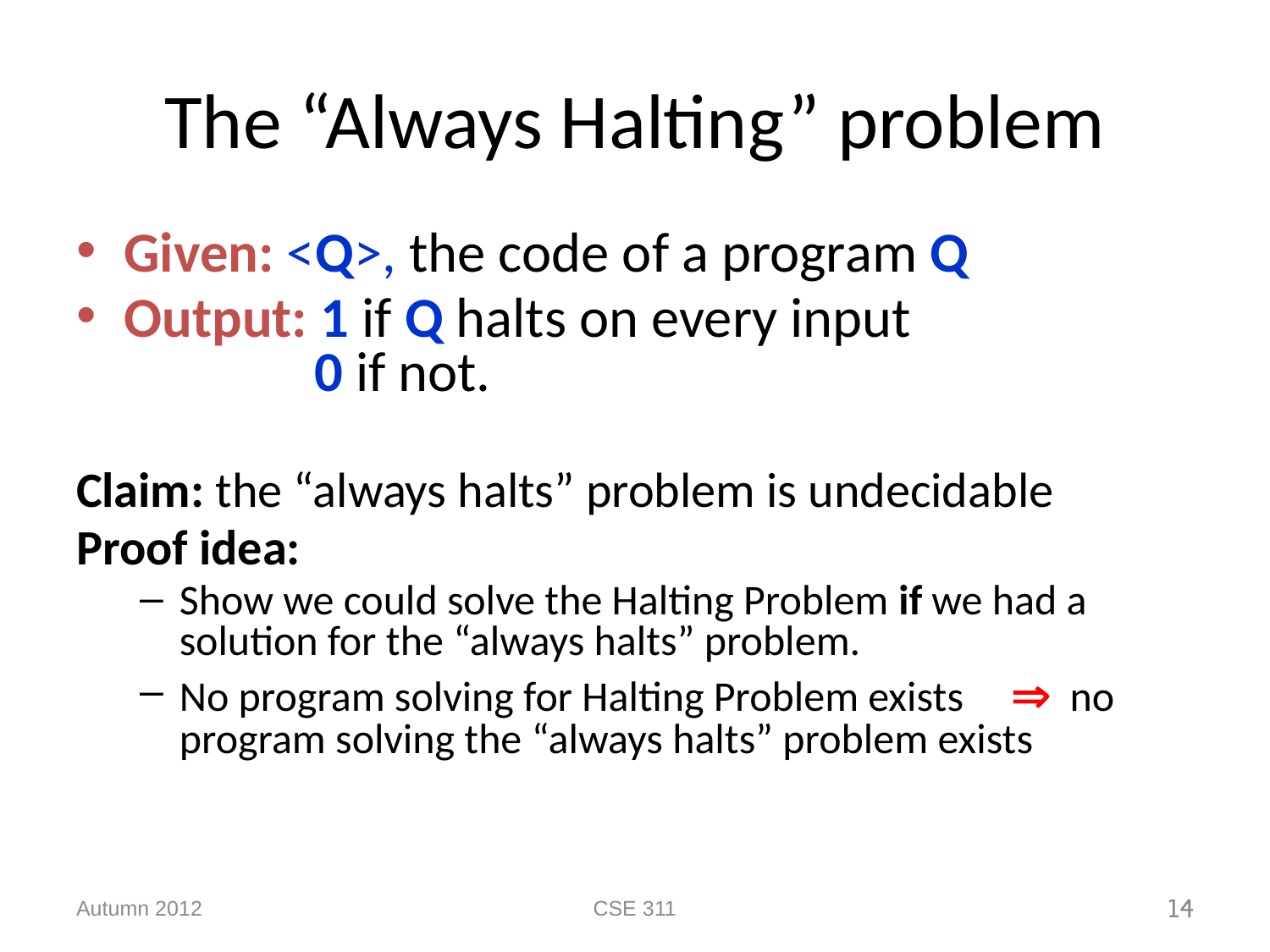

# The “Always Halting” problem
Given: <Q>, the code of a program Q
Output: 1 if Q halts on every input
               0 if not.

Claim: the “always halts” problem is undecidable
Proof idea:
Show we could solve the Halting Problem if we had a solution for the “always halts” problem.
No program solving for Halting Problem exists     ⇒  no program solving the “always halts” problem exists
Autumn 2012
CSE 311
14